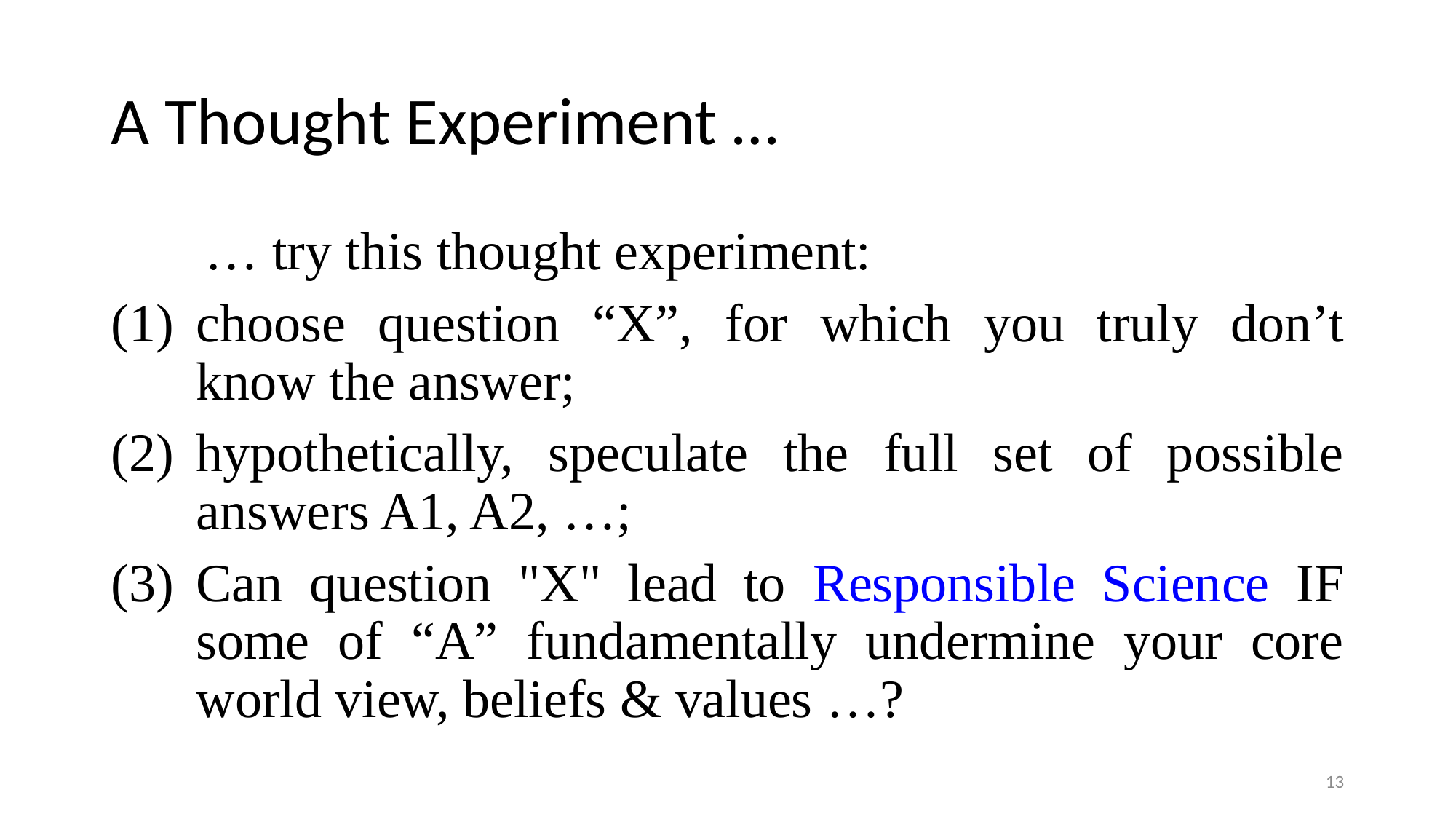

# A Thought Experiment …
       … try this thought experiment:
choose question “X”, for which you truly don’t know the answer;
hypothetically, speculate the full set of possible answers A1, A2, …;
Can question "X" lead to Responsible Science IF some of “A” fundamentally undermine your core world view, beliefs & values …?

13